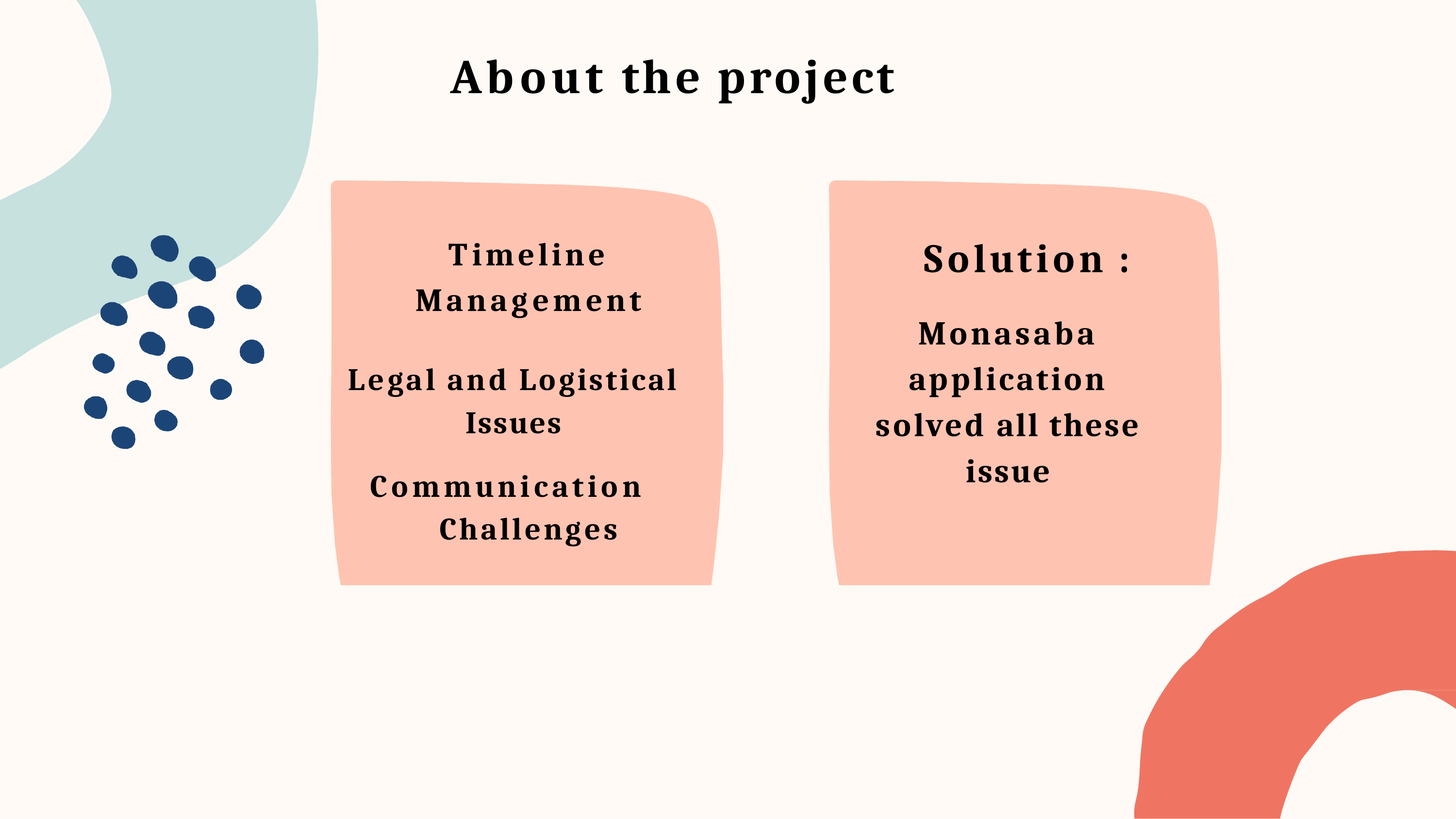

# About the project

Timeline Management
Legal and Logistical Issues
Communication Challenges
Solution :
Monasaba application solved all these issue